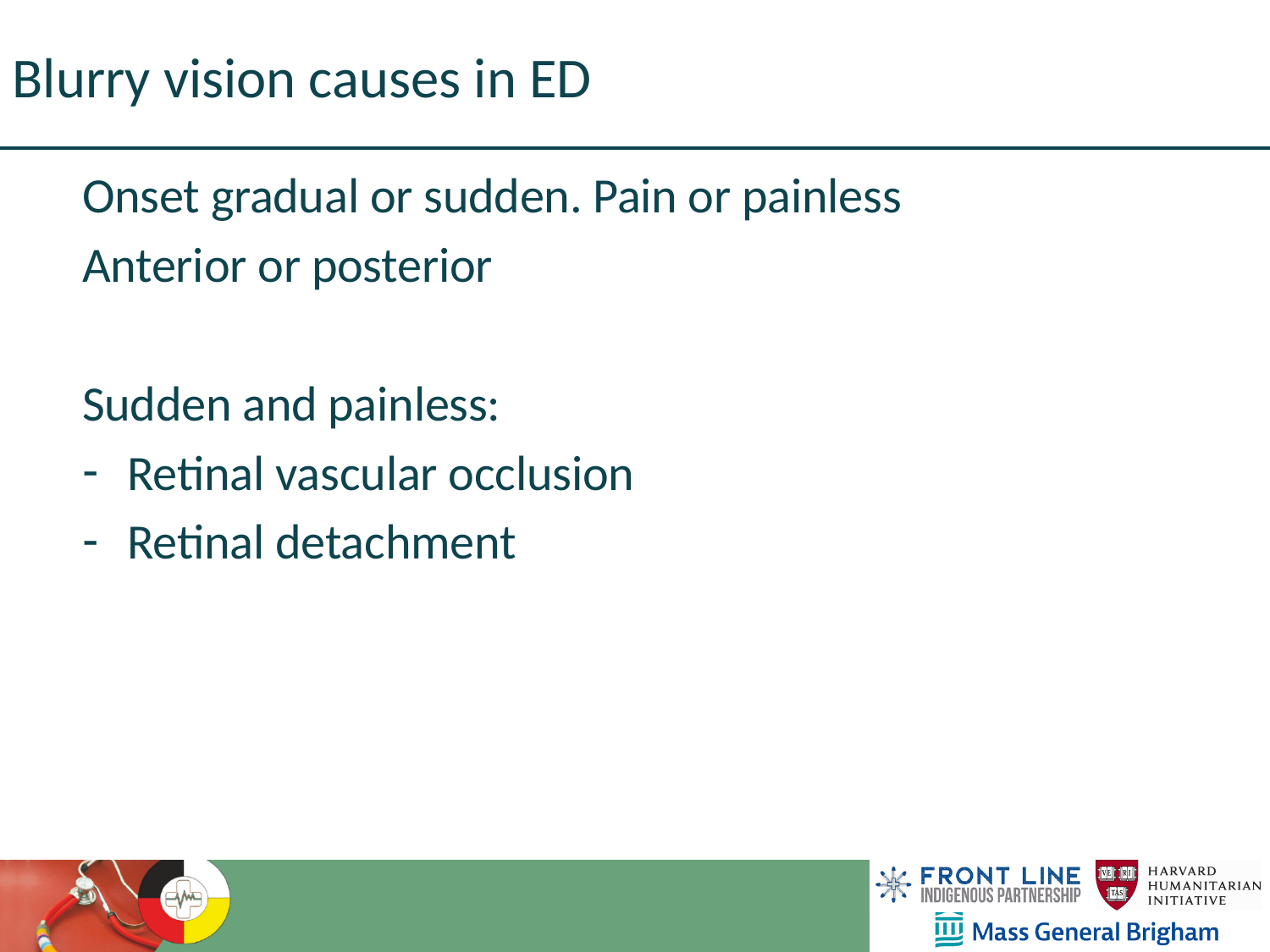

Blurry vision causes in ED
Onset gradual or sudden. Pain or painless
Anterior or posterior

Sudden and painless:
Retinal vascular occlusion
Retinal detachment